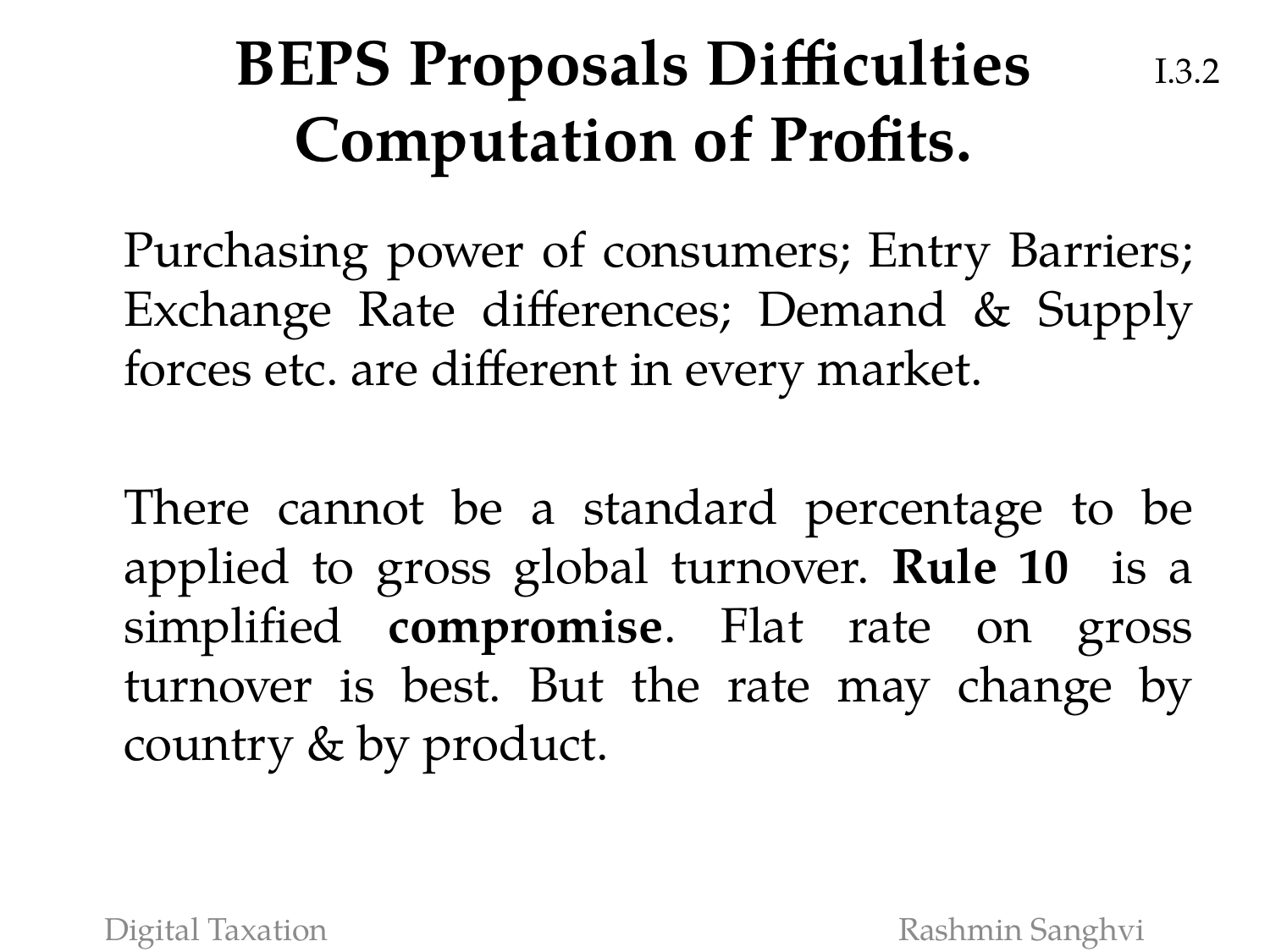

I.3.2
BEPS Proposals Difficulties Computation of Profits.
	Purchasing power of consumers; Entry Barriers; Exchange Rate differences; Demand & Supply forces etc. are different in every market.

	There cannot be a standard percentage to be applied to gross global turnover. Rule 10  is a simplified compromise. Flat rate on gross turnover is best. But the rate may change by country & by product.

Digital Taxation                                                                       Rashmin Sanghvi